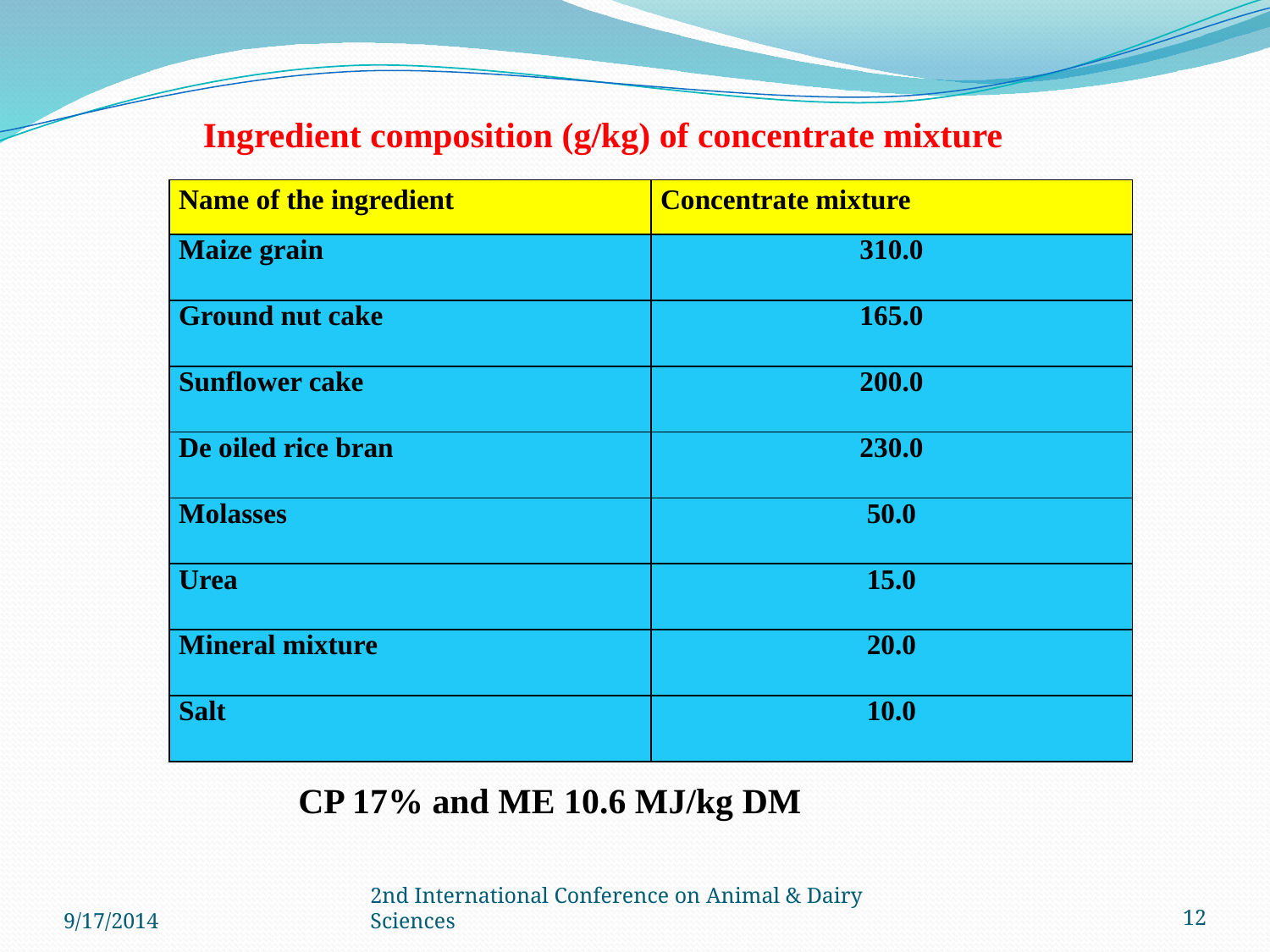

Ingredient composition (g/kg) of concentrate mixture
| Name of the ingredient | Concentrate mixture |
| --- | --- |
| Maize grain | 310.0 |
| Ground nut cake | 165.0 |
| Sunflower cake | 200.0 |
| De oiled rice bran | 230.0 |
| Molasses | 50.0 |
| Urea | 15.0 |
| Mineral mixture | 20.0 |
| Salt | 10.0 |
CP 17% and ME 10.6 MJ/kg DM
9/17/2014
2nd International Conference on Animal & Dairy Sciences
12